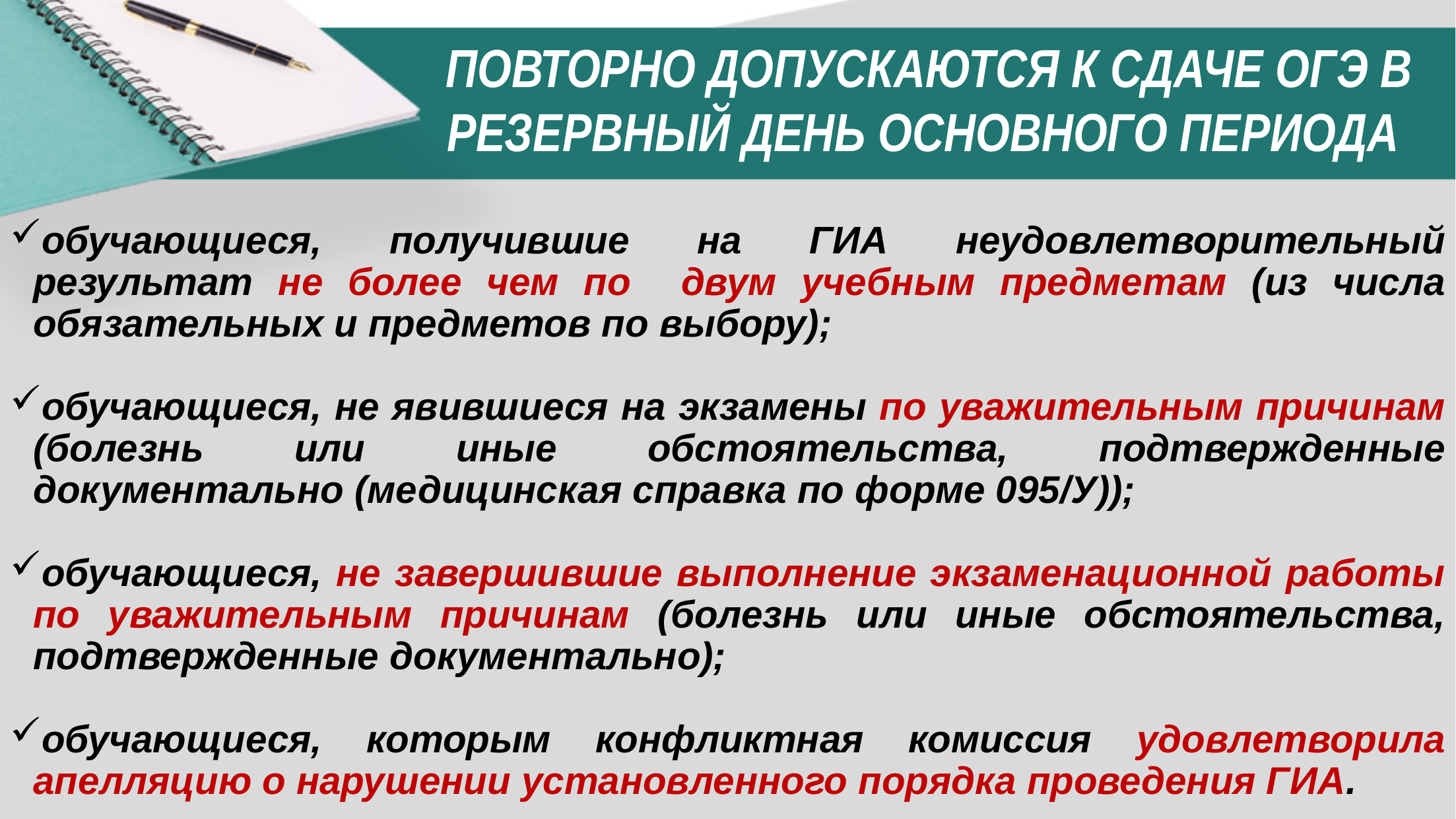

# ПОВТОРНО ДОПУСКАЮТСЯ К СДАЧЕ ОГЭ В РЕЗЕРВНЫЙ ДЕНЬ ОСНОВНОГО ПЕРИОДА
обучающиеся, получившие на ГИА неудовлетворительный результат не более чем по  двум учебным предметам (из числа обязательных и предметов по выбору);

обучающиеся, не явившиеся на экзамены по уважительным причинам (болезнь или иные обстоятельства, подтвержденные документально (медицинская справка по форме 095/У));

обучающиеся, не завершившие выполнение экзаменационной работы по уважительным причинам (болезнь или иные обстоятельства, подтвержденные документально);

обучающиеся, которым конфликтная комиссия удовлетворила апелляцию о нарушении установленного порядка проведения ГИА.